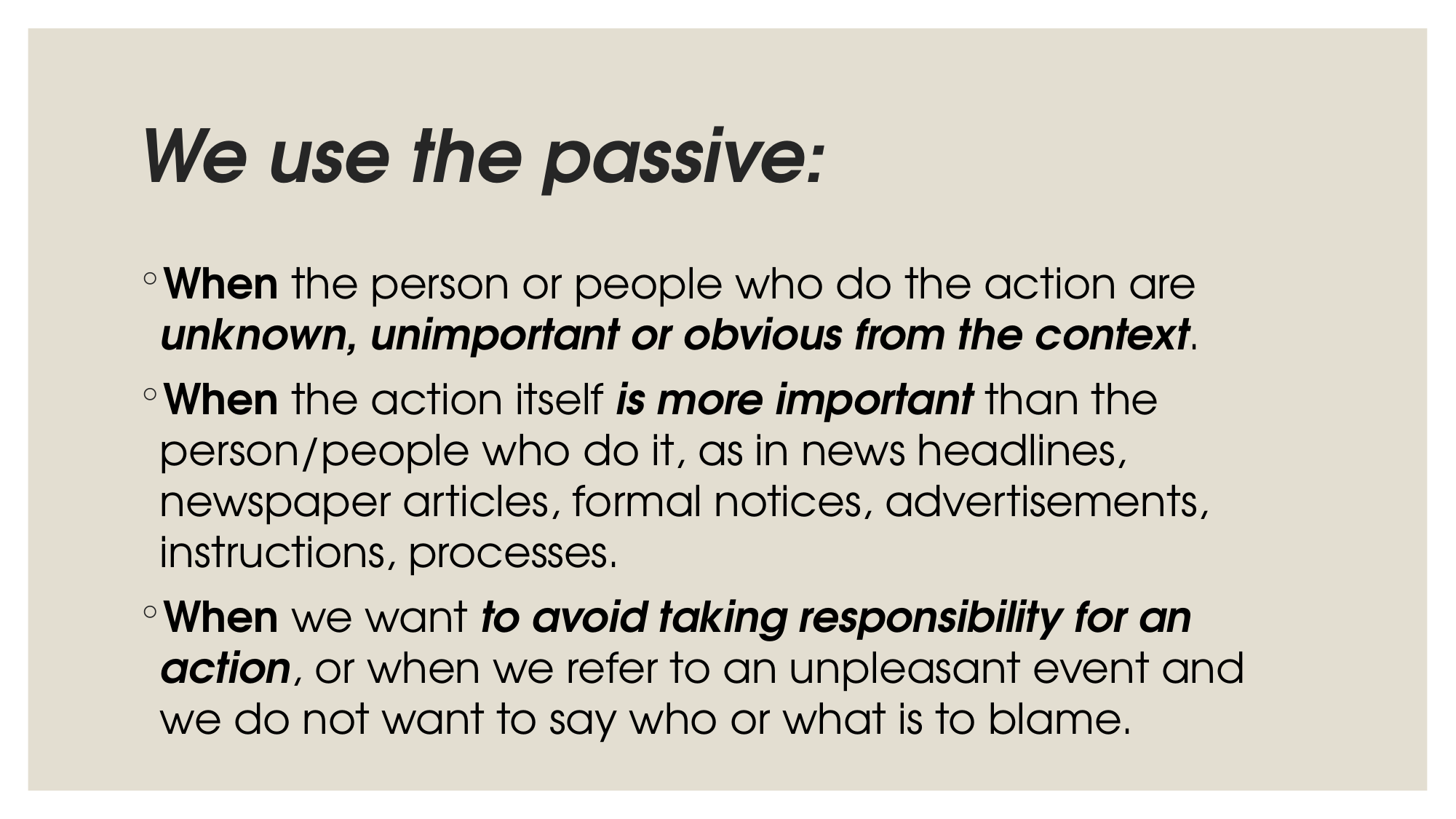

# We use the passive:
When the person or people who do the action are unknown, unimportant or obvious from the context.
When the action itself is more important than the person/people who do it, as in news headlines, newspaper articles, formal notices, advertisements, instructions, processes.
When we want to avoid taking responsibility for an action, or when we refer to an unpleasant event and we do not want to say who or what is to blame.